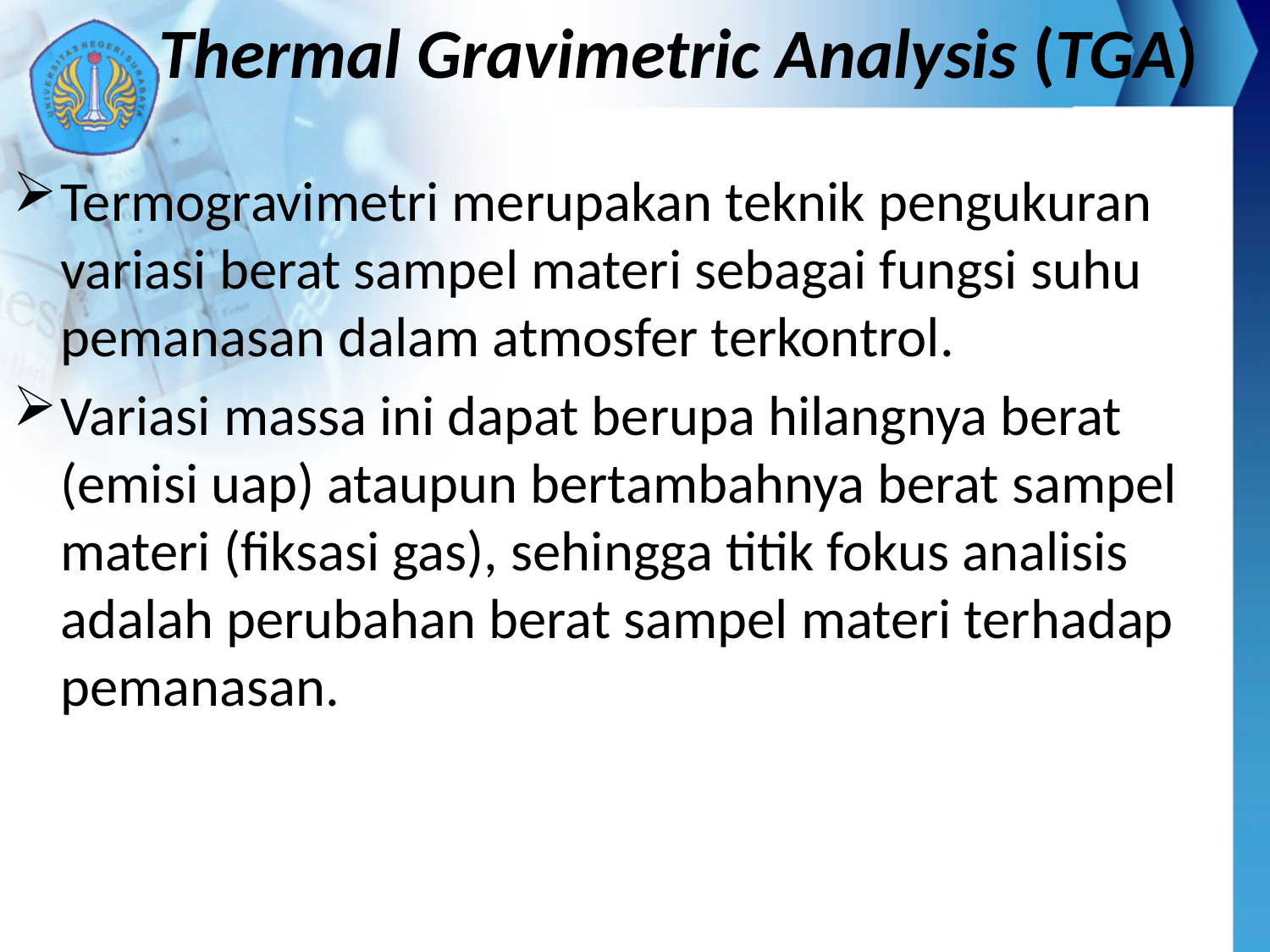

# Thermal Gravimetric Analysis (TGA)

Termogravimetri merupakan teknik pengukuran variasi berat sampel materi sebagai fungsi suhu pemanasan dalam atmosfer terkontrol.
Variasi massa ini dapat berupa hilangnya berat (emisi uap) ataupun bertambahnya berat sampel materi (fiksasi gas), sehingga titik fokus analisis adalah perubahan berat sampel materi terhadap pemanasan.